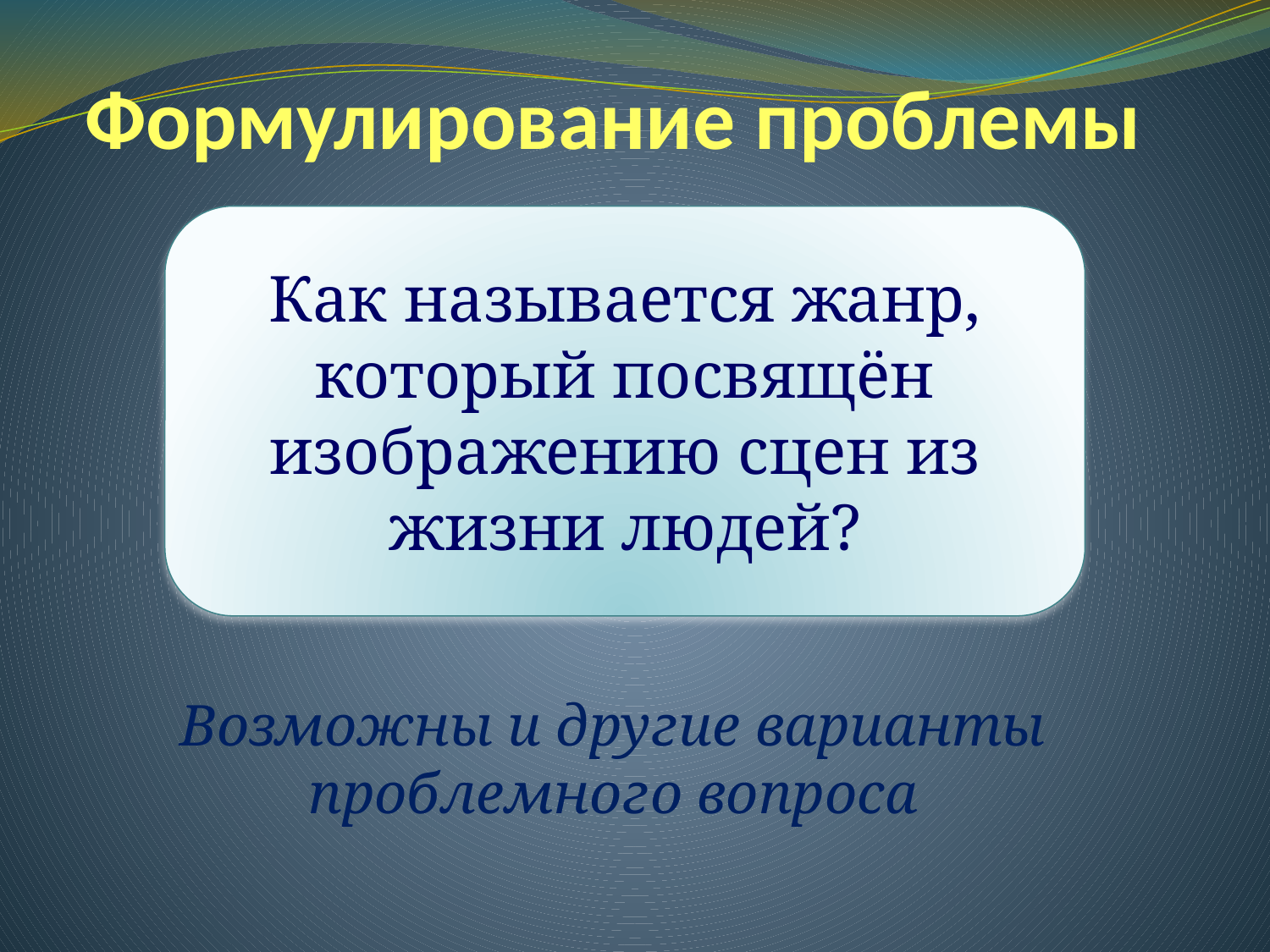

# Формулирование проблемы
Как называется жанр, который посвящён изображению сцен из жизни людей?

Возможны и другие варианты проблемного вопроса